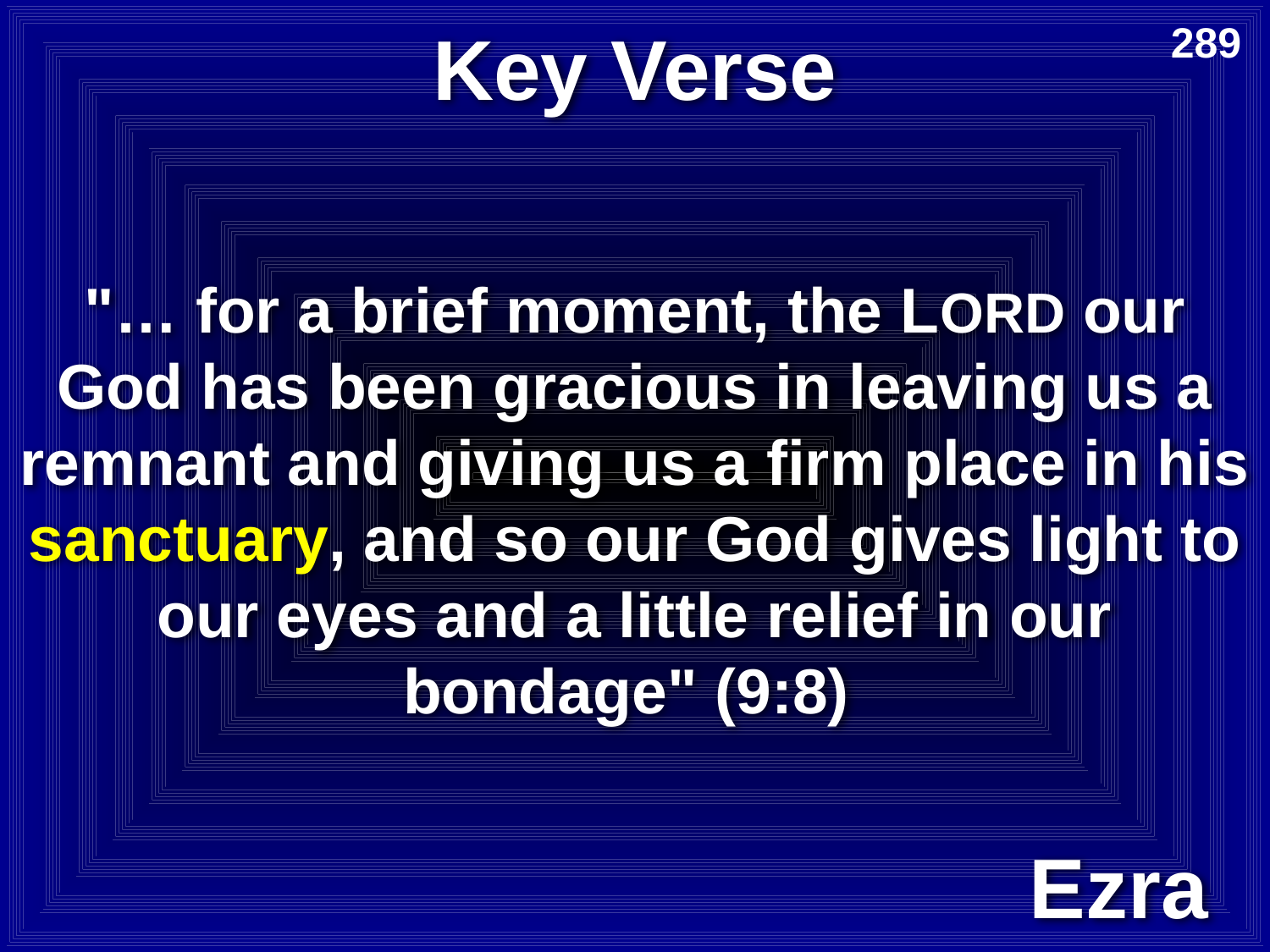

# Key Verse
289

"… for a brief moment, the LORD our God has been gracious in leaving us a remnant and giving us a firm place in his sanctuary, and so our God gives light to our eyes and a little relief in our bondage" (9:8)
Ezra